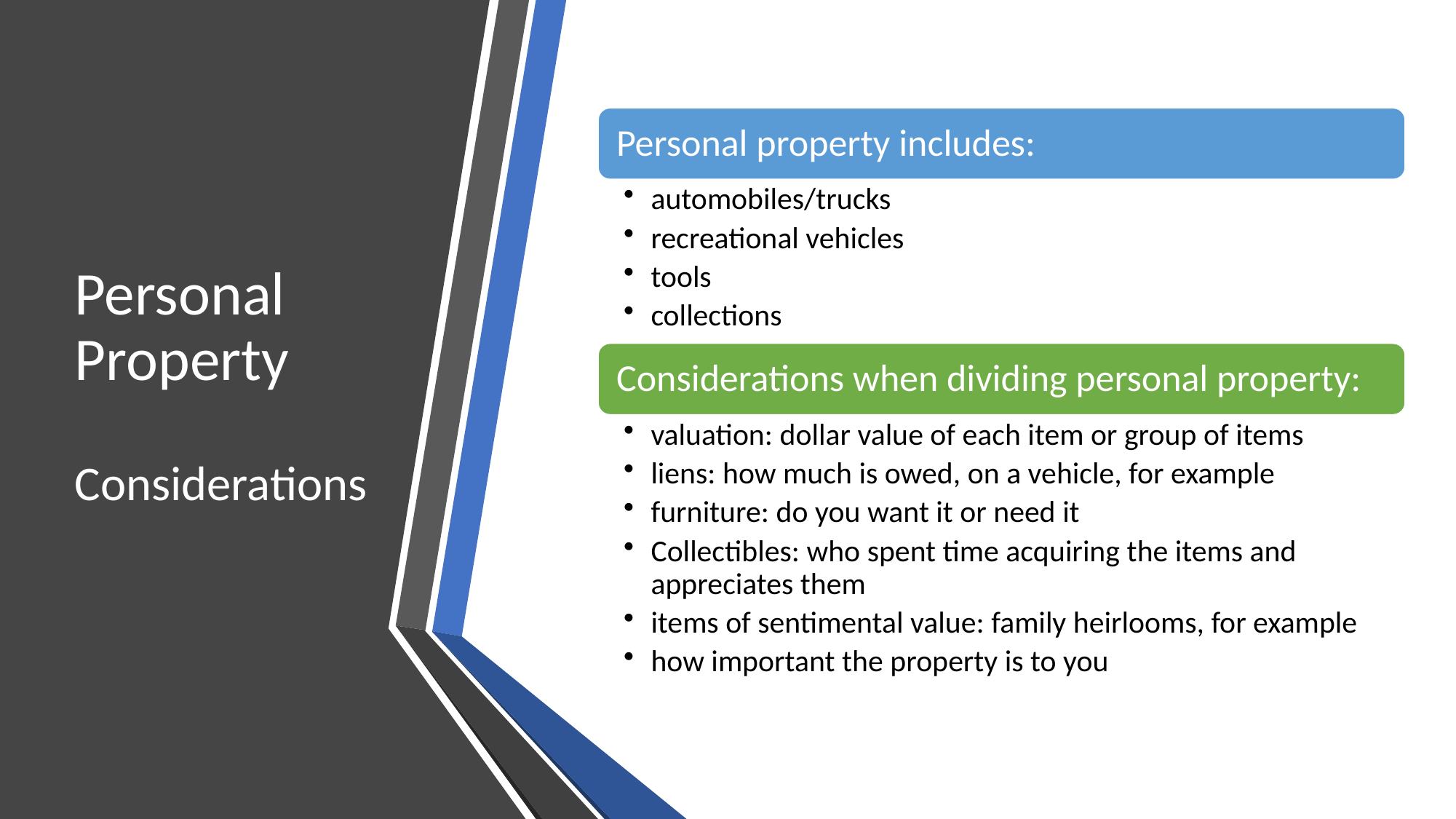

Personal property includes:
automobiles/trucks
recreational vehicles
tools
collections
Considerations when dividing personal property:
valuation: dollar value of each item or group of items
liens: how much is owed, on a vehicle, for example
furniture: do you want it or need it
Collectibles: who spent time acquiring the items and appreciates them
items of sentimental value: family heirlooms, for example
how important the property is to you
# Personal Property Considerations